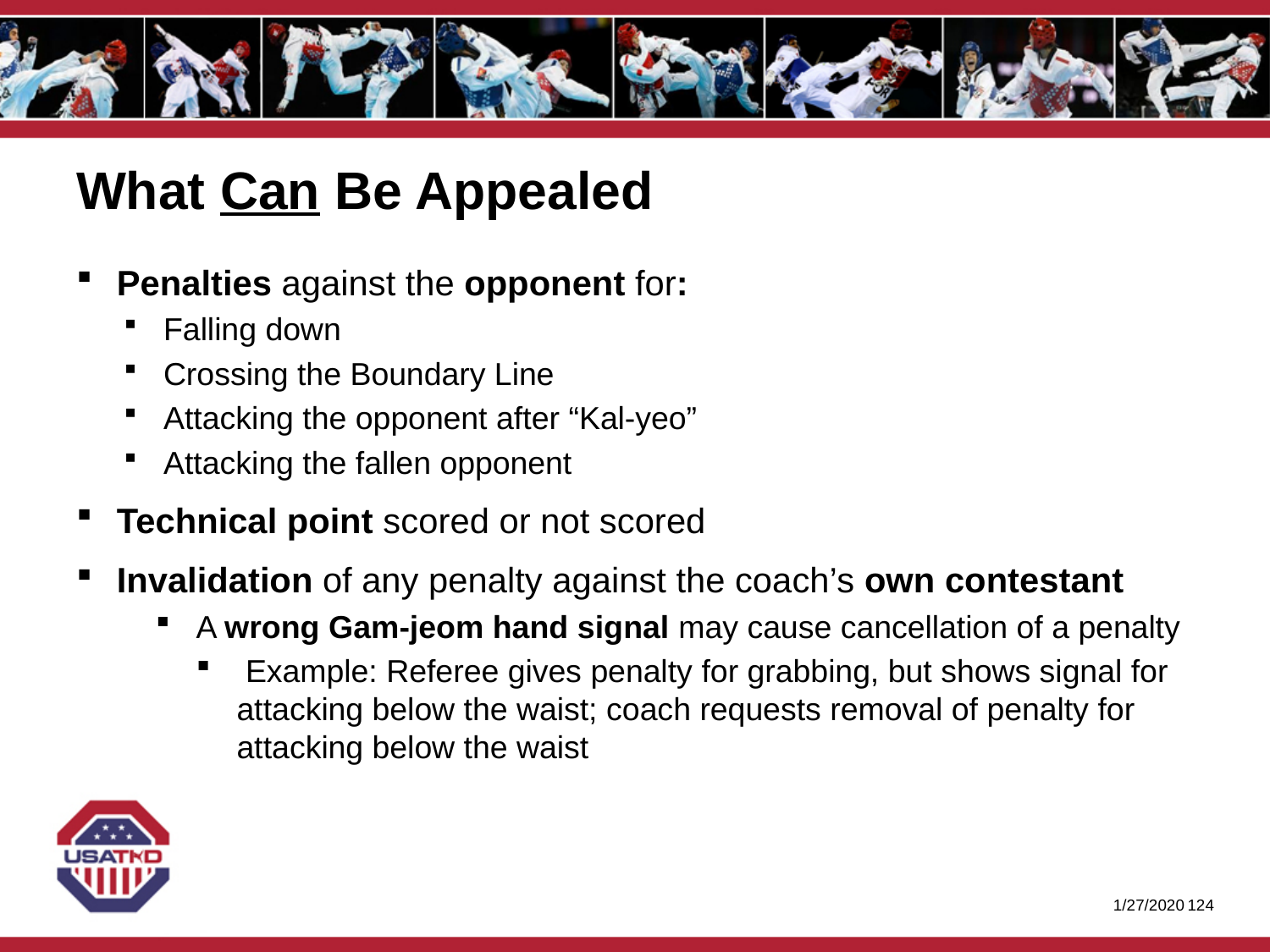

# What Can Be Appealed
Penalties against the opponent for:
Falling down
Crossing the Boundary Line
Attacking the opponent after “Kal-yeo”
Attacking the fallen opponent
Technical point scored or not scored
Invalidation of any penalty against the coach’s own contestant
A wrong Gam-jeom hand signal may cause cancellation of a penalty
 Example: Referee gives penalty for grabbing, but shows signal for attacking below the waist; coach requests removal of penalty for attacking below the waist

1/27/2020
124